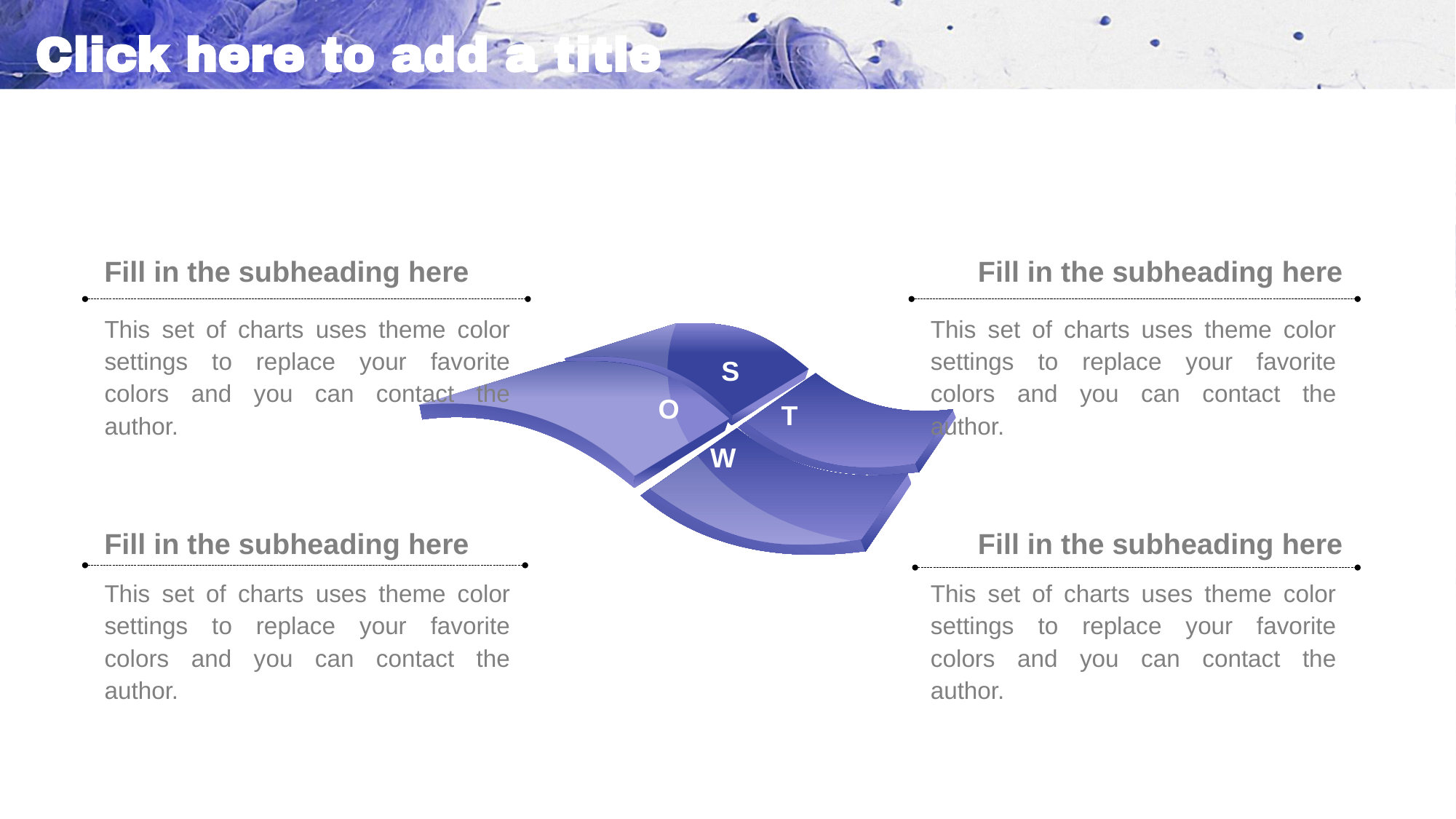

# Click here to add a title
Fill in the subheading here
Fill in the subheading here
This set of charts uses theme color settings to replace your favorite colors and you can contact the author.
This set of charts uses theme color settings to replace your favorite colors and you can contact the author.

S

O

T

W
Fill in the subheading here
Fill in the subheading here
This set of charts uses theme color settings to replace your favorite colors and you can contact the author.
This set of charts uses theme color settings to replace your favorite colors and you can contact the author.